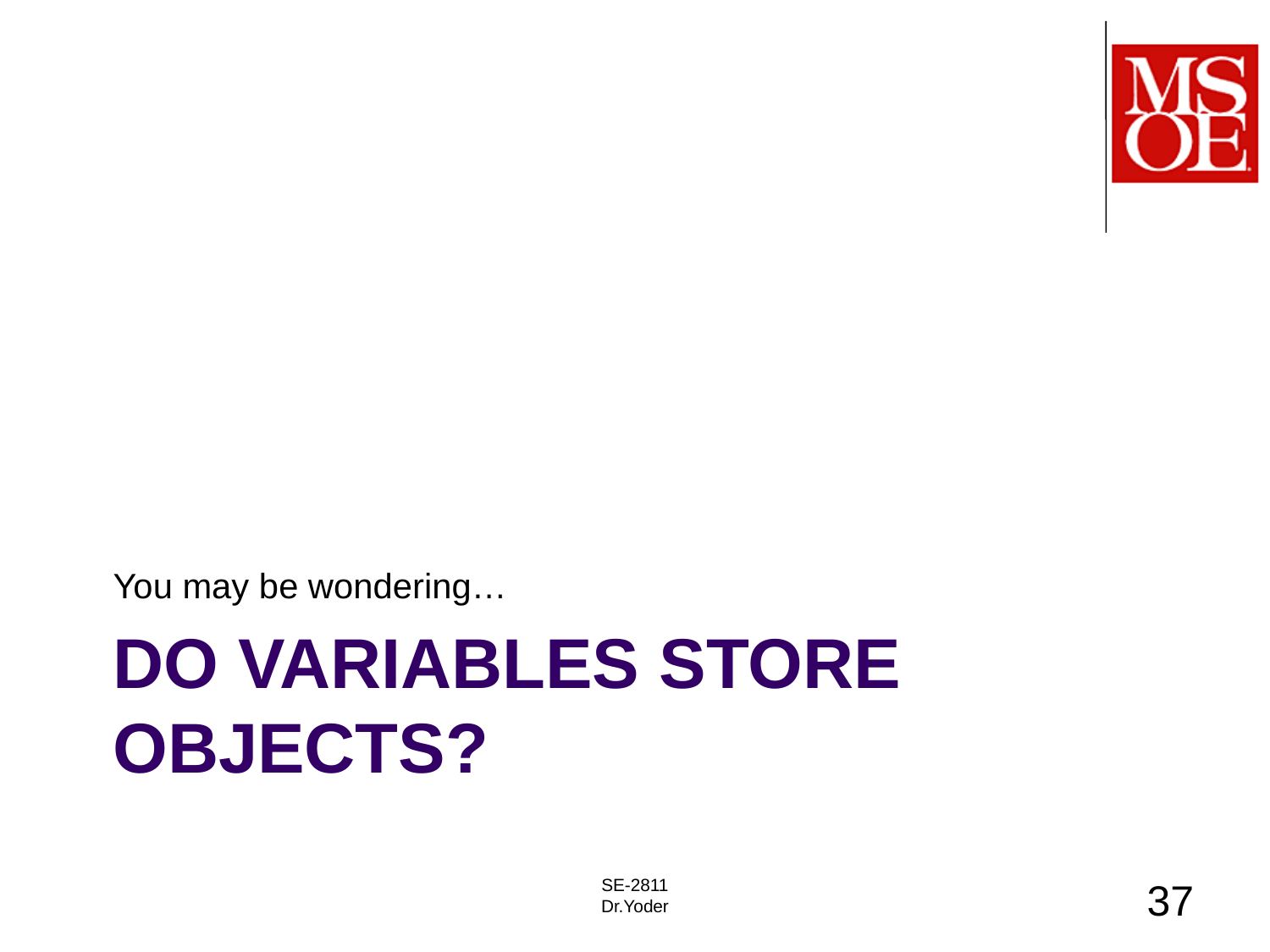

You may be wondering…
# Do variables store objects?
SE-2811
Dr.Yoder
37